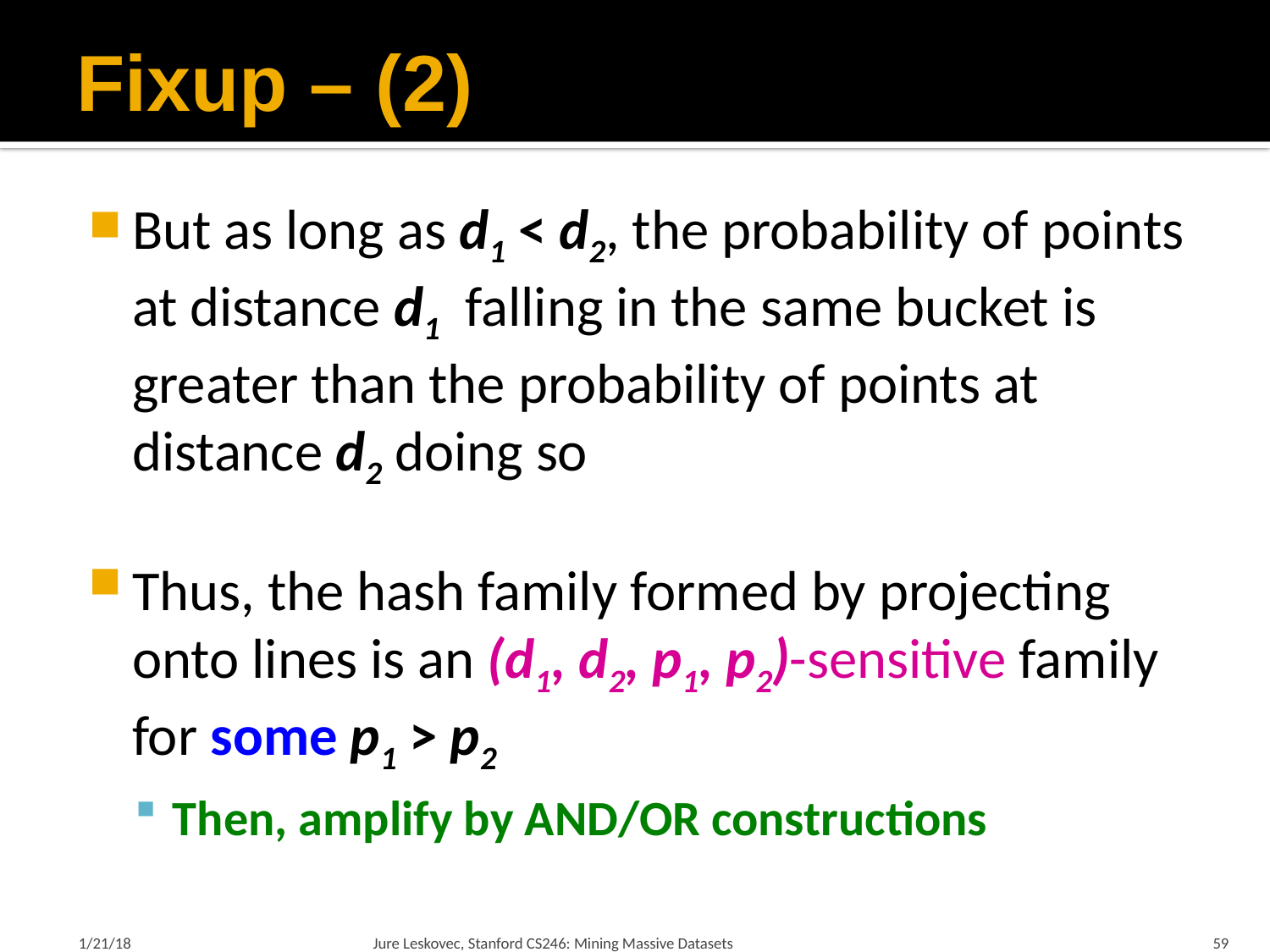

# Fixup – (2)
But as long as d1 < d2, the probability of points at distance d1  falling in the same bucket is greater than the probability of points at distance d2 doing so

Thus, the hash family formed by projecting onto lines is an (d1, d2, p1, p2)-sensitive family
for some p1 > p2
Then, amplify by AND/OR constructions
1/21/18
Jure Leskovec, Stanford CS246: Mining Massive Datasets
59